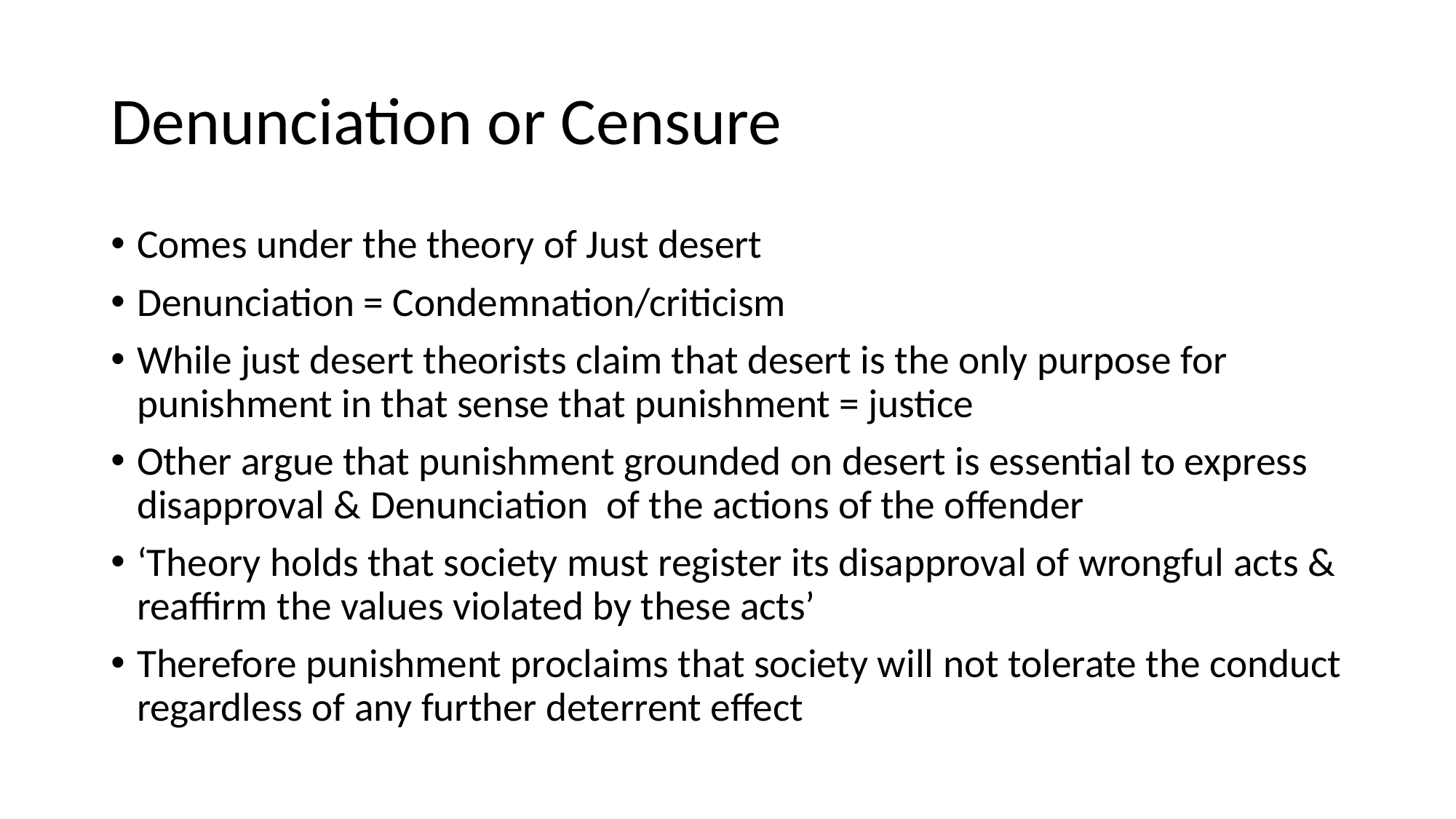

# Denunciation or Censure
Comes under the theory of Just desert
Denunciation = Condemnation/criticism
While just desert theorists claim that desert is the only purpose for punishment in that sense that punishment = justice
Other argue that punishment grounded on desert is essential to express disapproval & Denunciation  of the actions of the offender
‘Theory holds that society must register its disapproval of wrongful acts & reaffirm the values violated by these acts’
Therefore punishment proclaims that society will not tolerate the conduct regardless of any further deterrent effect